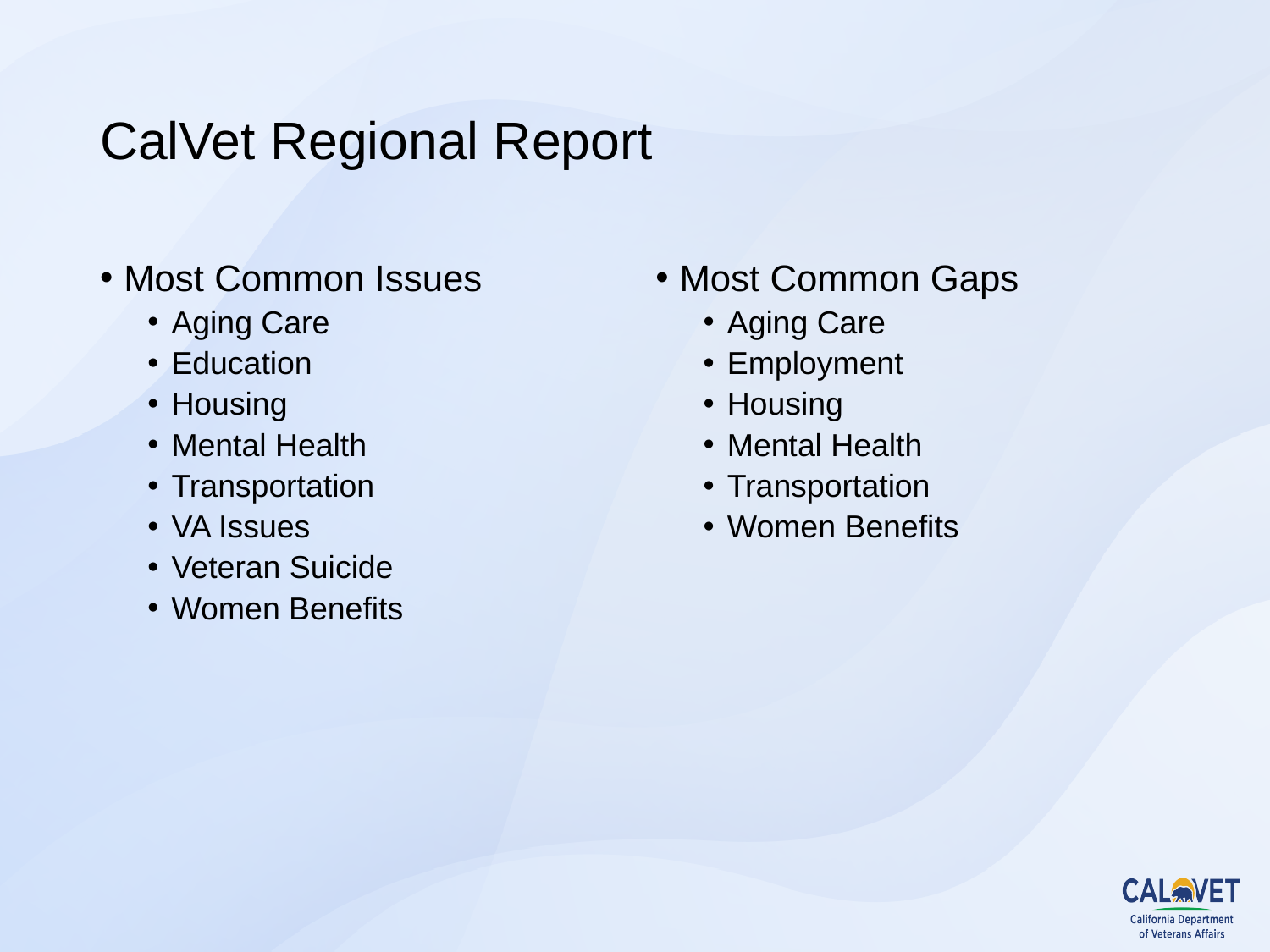

# CalVet Regional Report
Most Common Issues
Aging Care
Education
Housing
Mental Health
Transportation
VA Issues
Veteran Suicide
Women Benefits
Most Common Gaps
Aging Care
Employment
Housing
Mental Health
Transportation
Women Benefits